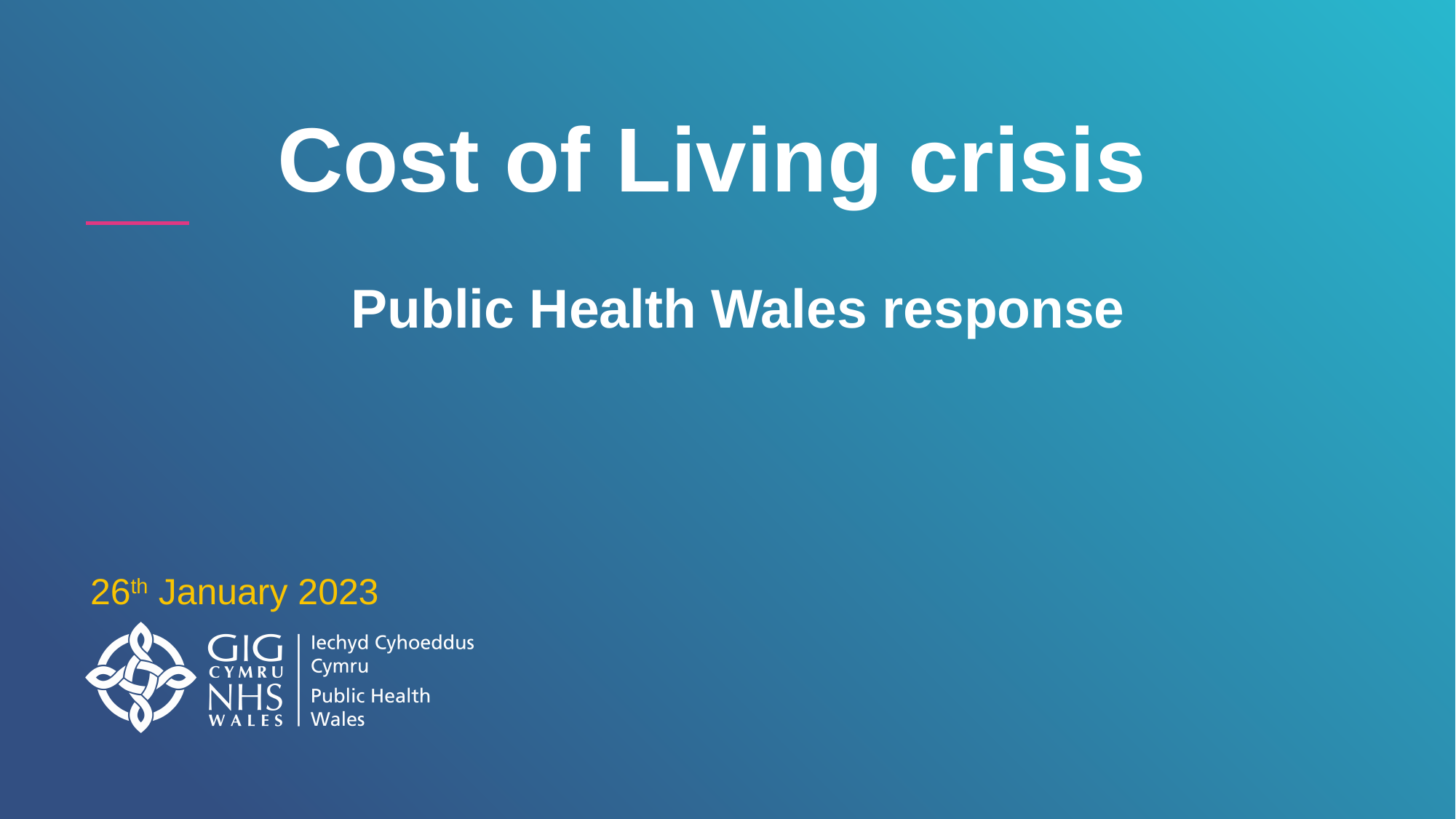

# Cost of Living crisis
Public Health Wales response
26th January 2023